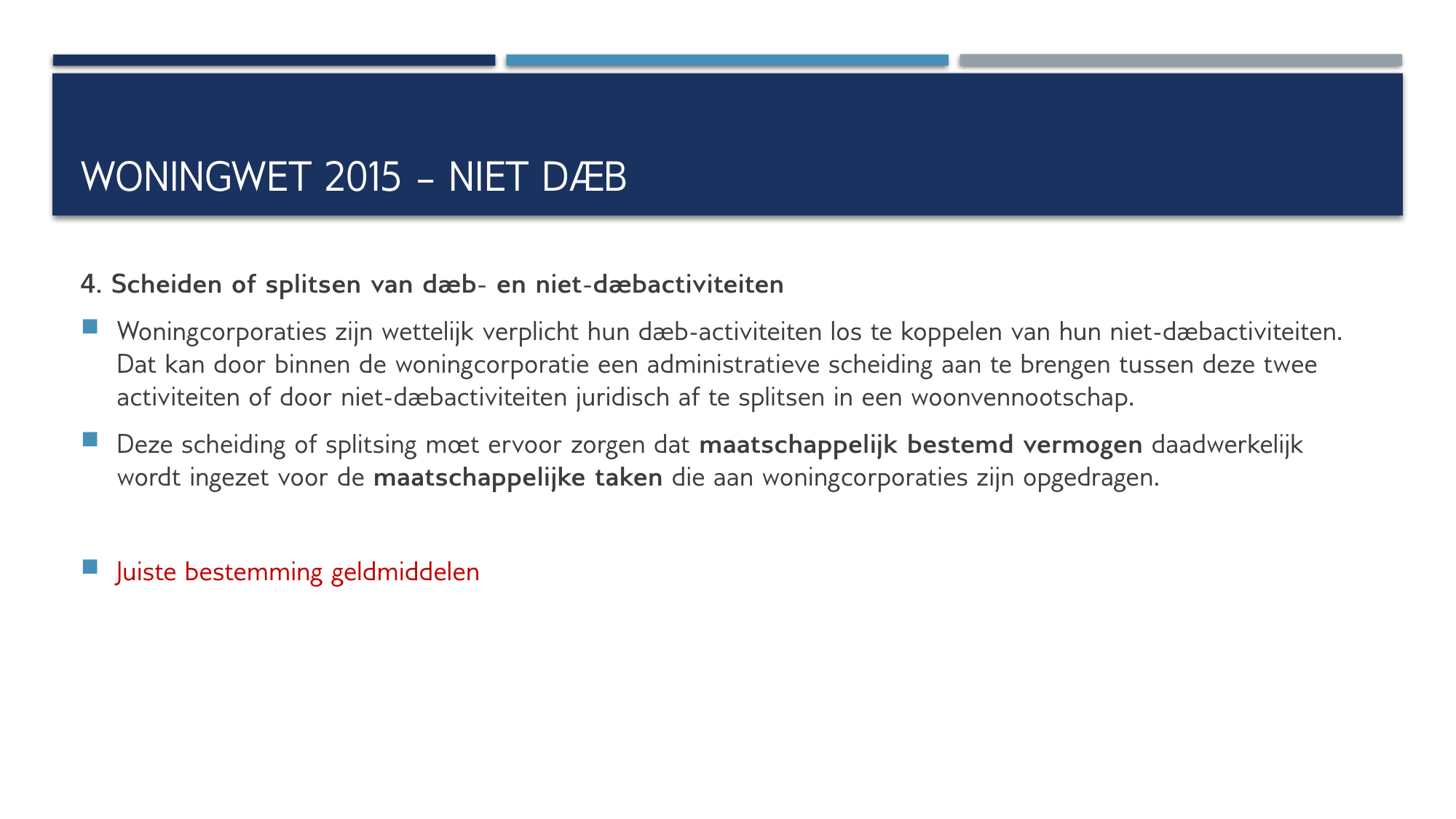

# Woningwet 2015 – Niet DAEB
4. Scheiden of splitsen van daeb- en niet-daebactiviteiten
Woningcorporaties zijn wettelijk verplicht hun daeb-activiteiten los te koppelen van hun niet-daebactiviteiten. Dat kan door binnen de woningcorporatie een administratieve scheiding aan te brengen tussen deze twee activiteiten of door niet-daebactiviteiten juridisch af te splitsen in een woonvennootschap.
Deze scheiding of splitsing moet ervoor zorgen dat maatschappelijk bestemd vermogen daadwerkelijk wordt ingezet voor de maatschappelijke taken die aan woningcorporaties zijn opgedragen.

Juiste bestemming geldmiddelen